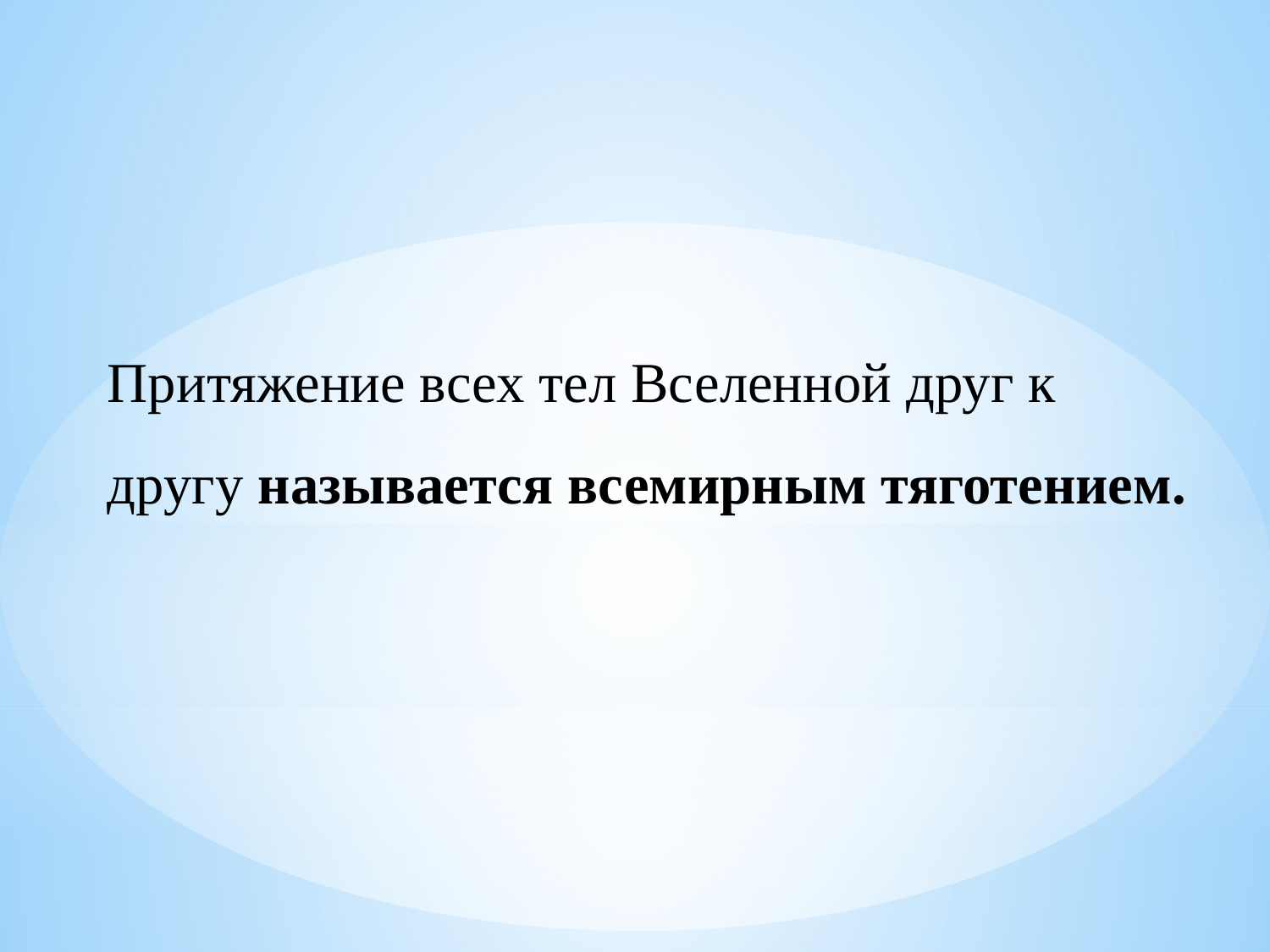

Притяжение всех тел Вселенной друг к
другу называется всемирным тяготением.